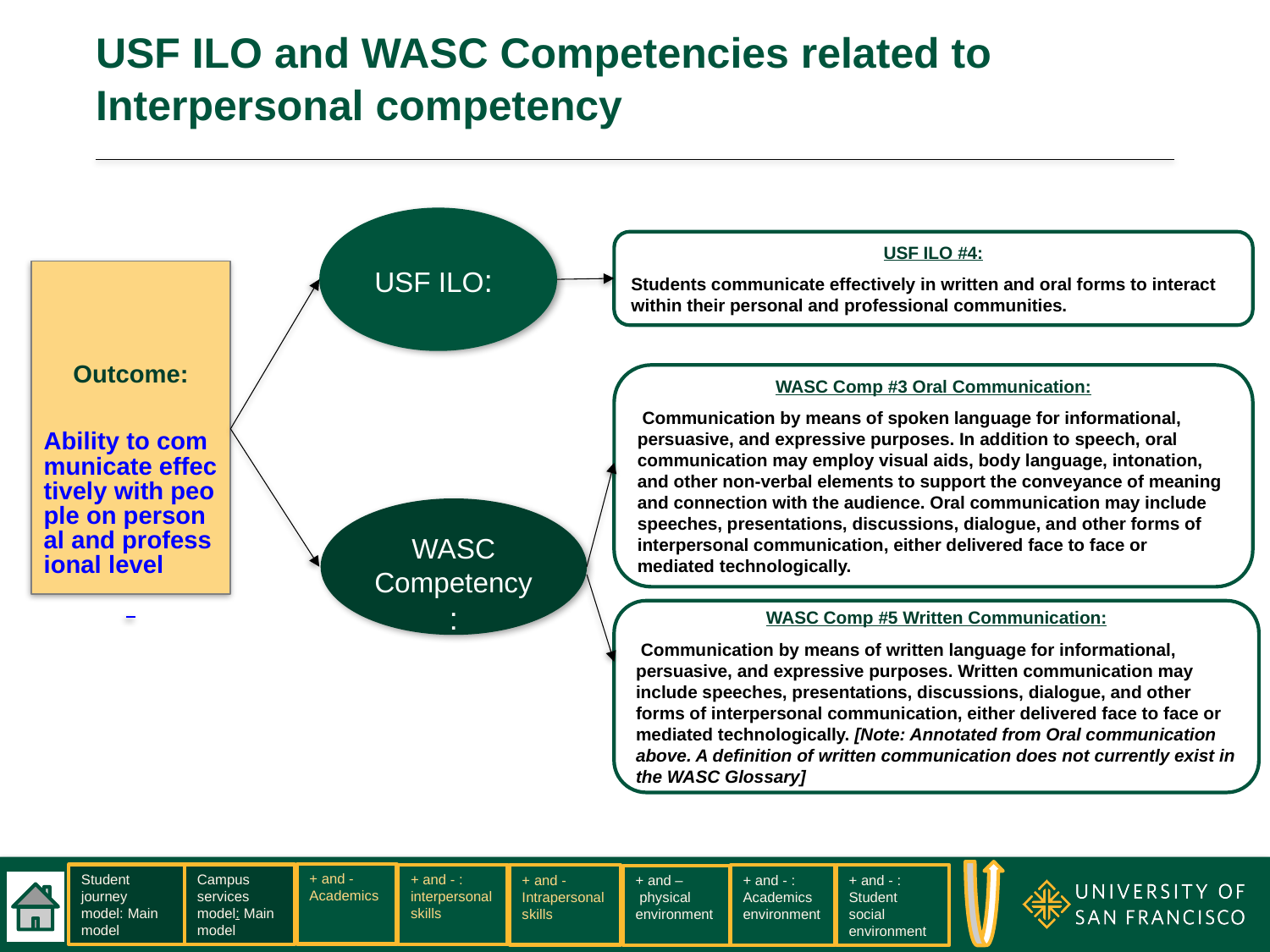

# USF ILO and WASC Competencies related to Interpersonal competency
USF ILO:
USF ILO #4:

Students communicate effectively in written and oral forms to interact within their personal and professional communities.
Outcome:

 Ability to communicate effectively with people on personal and professional level
WASC Comp #3 Oral Communication:

 Communication by means of spoken language for informational, persuasive, and expressive purposes. In addition to speech, oral communication may employ visual aids, body language, intonation, and other non-verbal elements to support the conveyance of meaning and connection with the audience. Oral communication may include speeches, presentations, discussions, dialogue, and other forms of interpersonal communication, either delivered face to face or mediated technologically.

WASC Competency:
WASC Comp #5 Written Communication:

 Communication by means of written language for informational, persuasive, and expressive purposes. Written communication may include speeches, presentations, discussions, dialogue, and other forms of interpersonal communication, either delivered face to face or mediated technologically. [Note: Annotated from Oral communication above. A definition of written communication does not currently exist in the WASC Glossary]

+ and -Academics

Student journey model: Main model
Campus services model: Main model
+ and - : interpersonal skills

+ and - Intrapersonal skills

+ and - : Academics environment

+ and - : Student social environment
+ and –
 physical environment